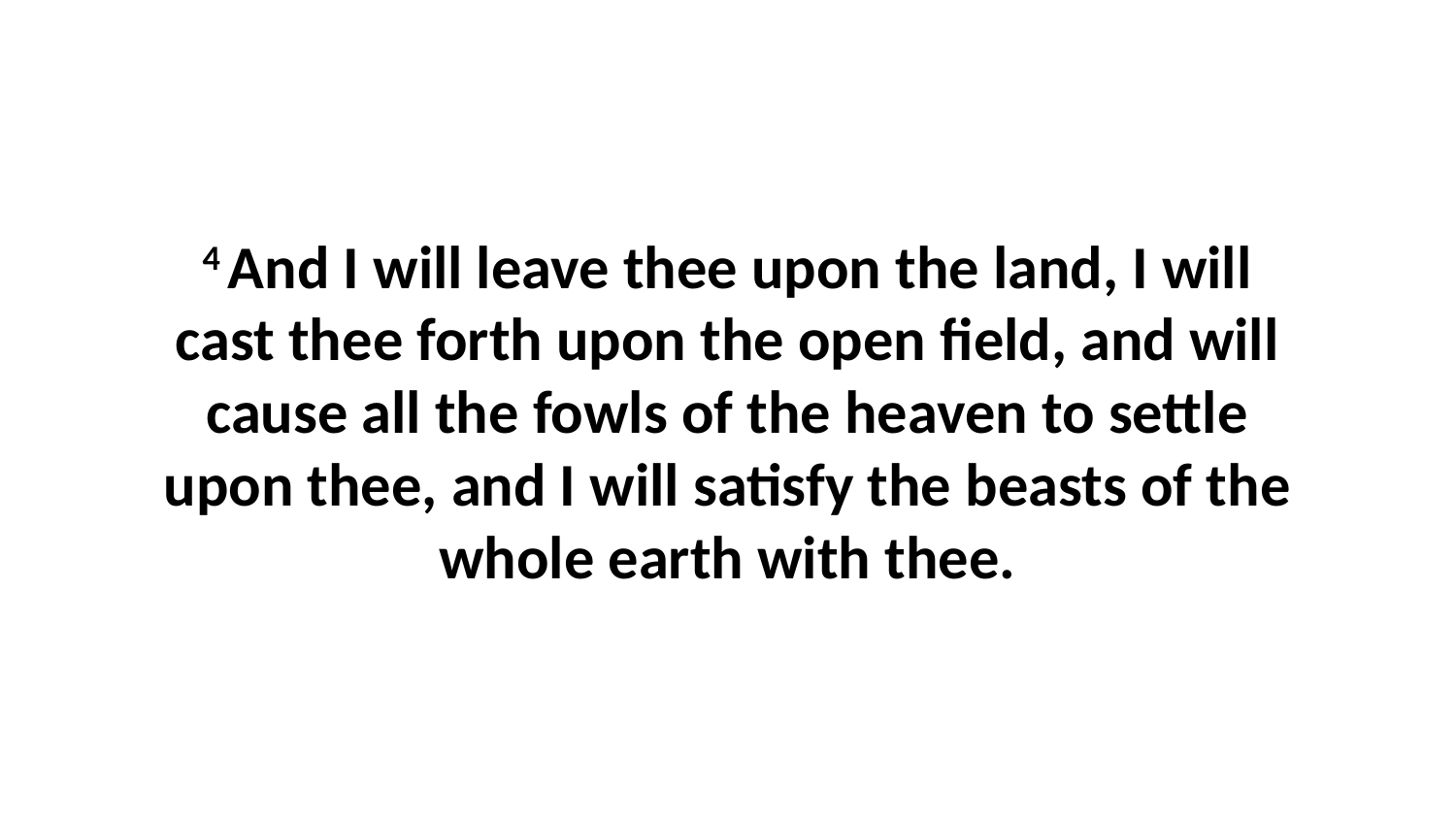

4 And I will leave thee upon the land, I will cast thee forth upon the open field, and will cause all the fowls of the heaven to settle upon thee, and I will satisfy the beasts of the whole earth with thee.